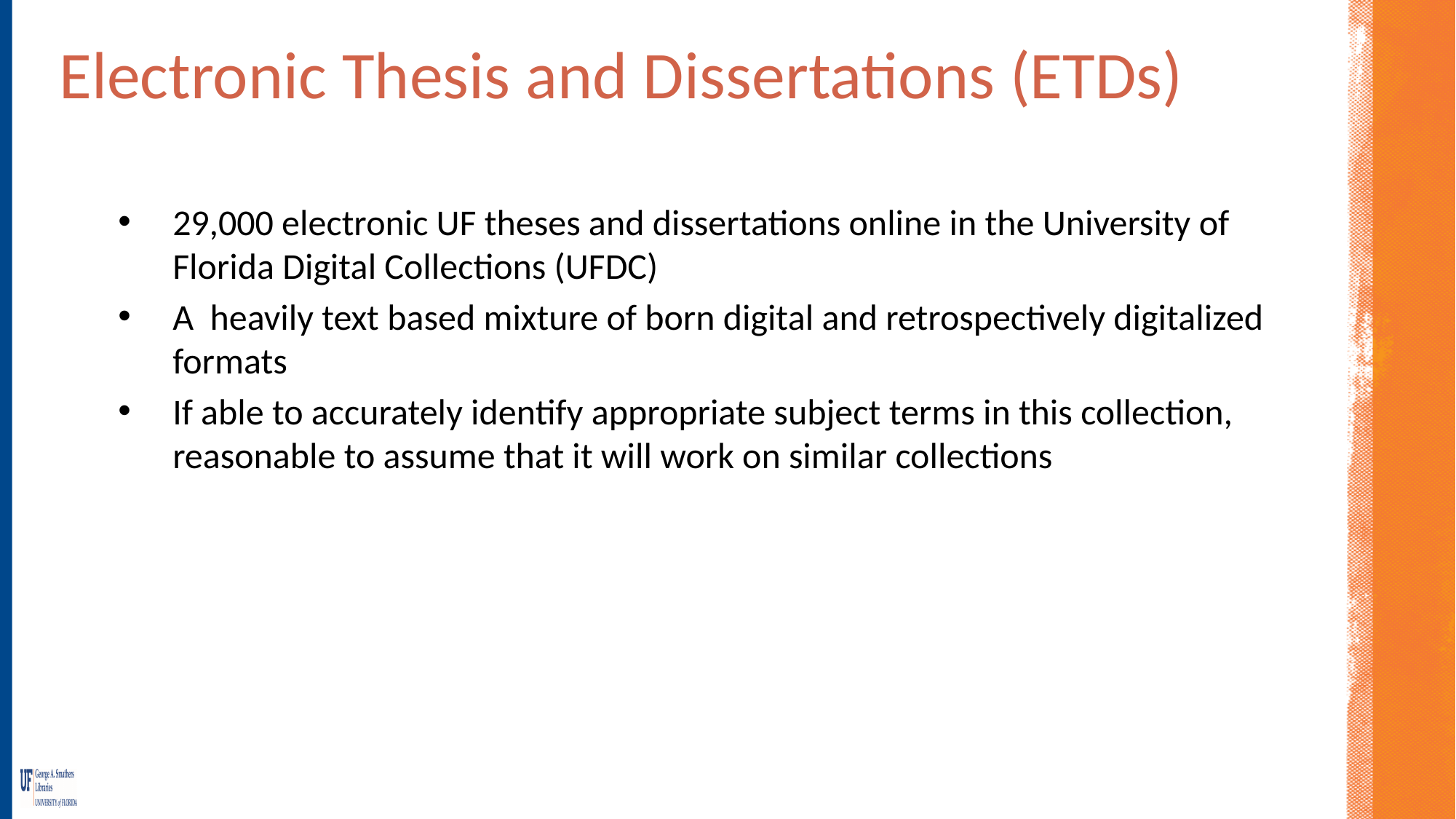

# Electronic Thesis and Dissertations (ETDs)

29,000 electronic UF theses and dissertations online in the University of Florida Digital Collections (UFDC)
A  heavily text based mixture of born digital and retrospectively digitalized formats
If able to accurately identify appropriate subject terms in this collection, reasonable to assume that it will work on similar collections